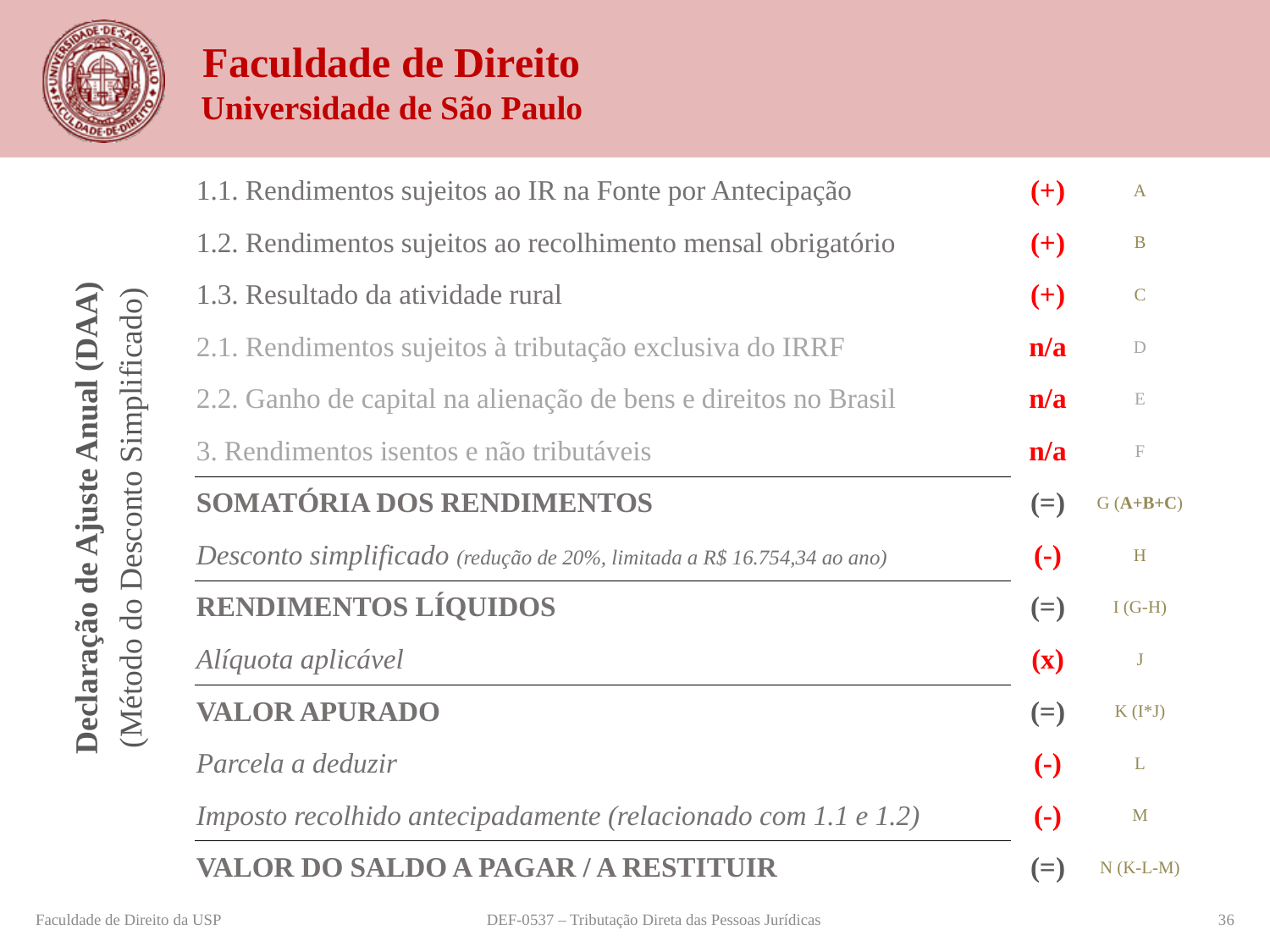

| 1.1. Rendimentos sujeitos ao IR na Fonte por Antecipação | (+) | A |
| --- | --- | --- |
| 1.2. Rendimentos sujeitos ao recolhimento mensal obrigatório | (+) | B |
| 1.3. Resultado da atividade rural | (+) | C |
| 2.1. Rendimentos sujeitos à tributação exclusiva do IRRF | n/a | D |
| 2.2. Ganho de capital na alienação de bens e direitos no Brasil | n/a | E |
| 3. Rendimentos isentos e não tributáveis | n/a | F |
| SOMATÓRIA DOS RENDIMENTOS | (=) | G (A+B+C) |
| Desconto simplificado (redução de 20%, limitada a R$ 16.754,34 ao ano) | (-) | H |
| RENDIMENTOS LÍQUIDOS | (=) | I (G-H) |
| Alíquota aplicável | (x) | J |
| VALOR APURADO | (=) | K (I\*J) |
| Parcela a deduzir | (-) | L |
| Imposto recolhido antecipadamente (relacionado com 1.1 e 1.2) | (-) | M |
| VALOR DO SALDO A PAGAR / A RESTITUIR | (=) | N (K-L-M) |
Declaração de Ajuste Anual (DAA)
(Método do Desconto Simplificado)
Faculdade de Direito da USP
DEF-0537 – Tributação Direta das Pessoas Jurídicas
36